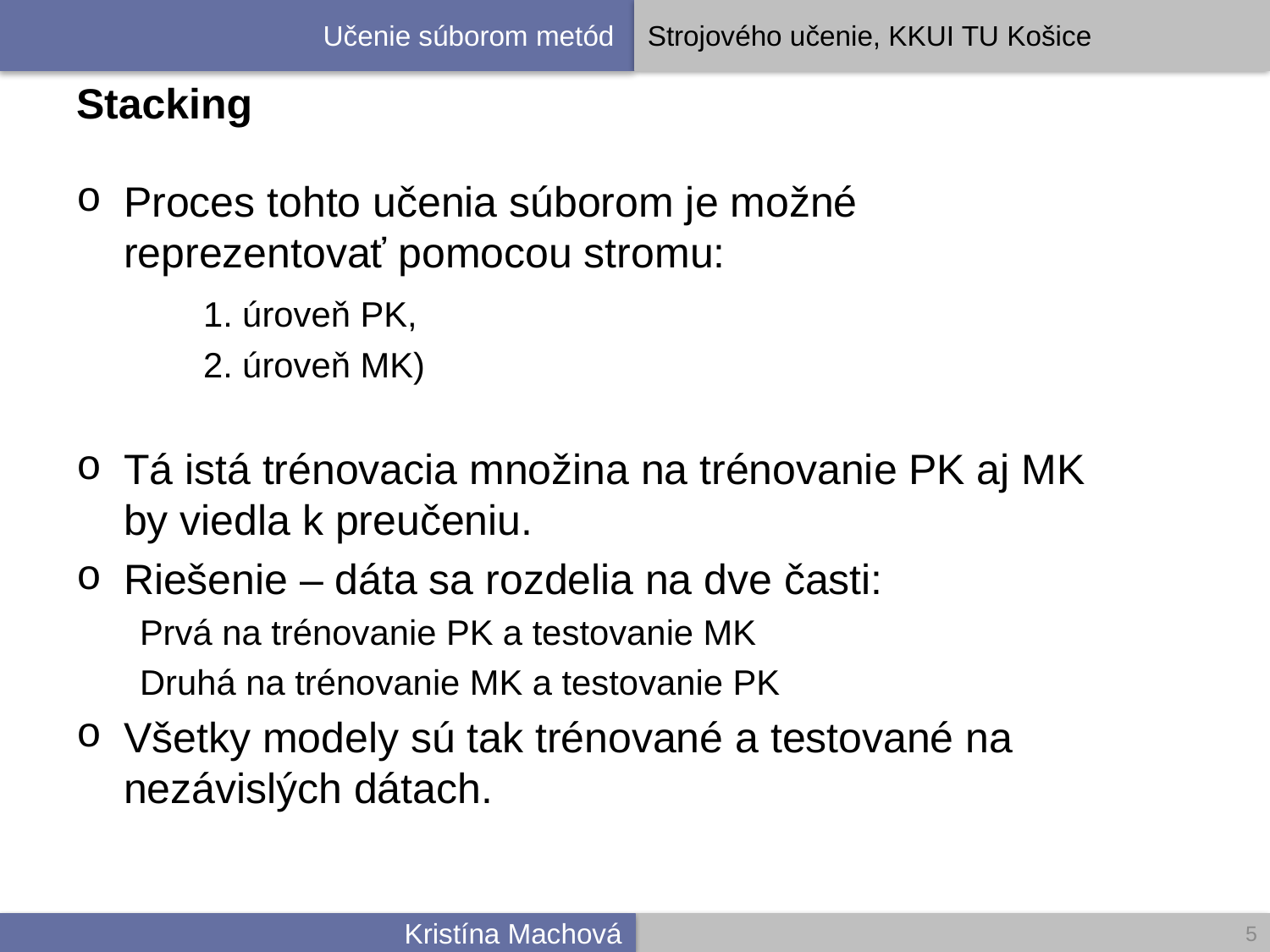

# Stacking
Proces tohto učenia súborom je možné reprezentovať pomocou stromu:
	1. úroveň PK,
	2. úroveň MK)

Tá istá trénovacia množina na trénovanie PK aj MK by viedla k preučeniu.
Riešenie – dáta sa rozdelia na dve časti:
Prvá na trénovanie PK a testovanie MK
Druhá na trénovanie MK a testovanie PK
Všetky modely sú tak trénované a testované na nezávislých dátach.

5